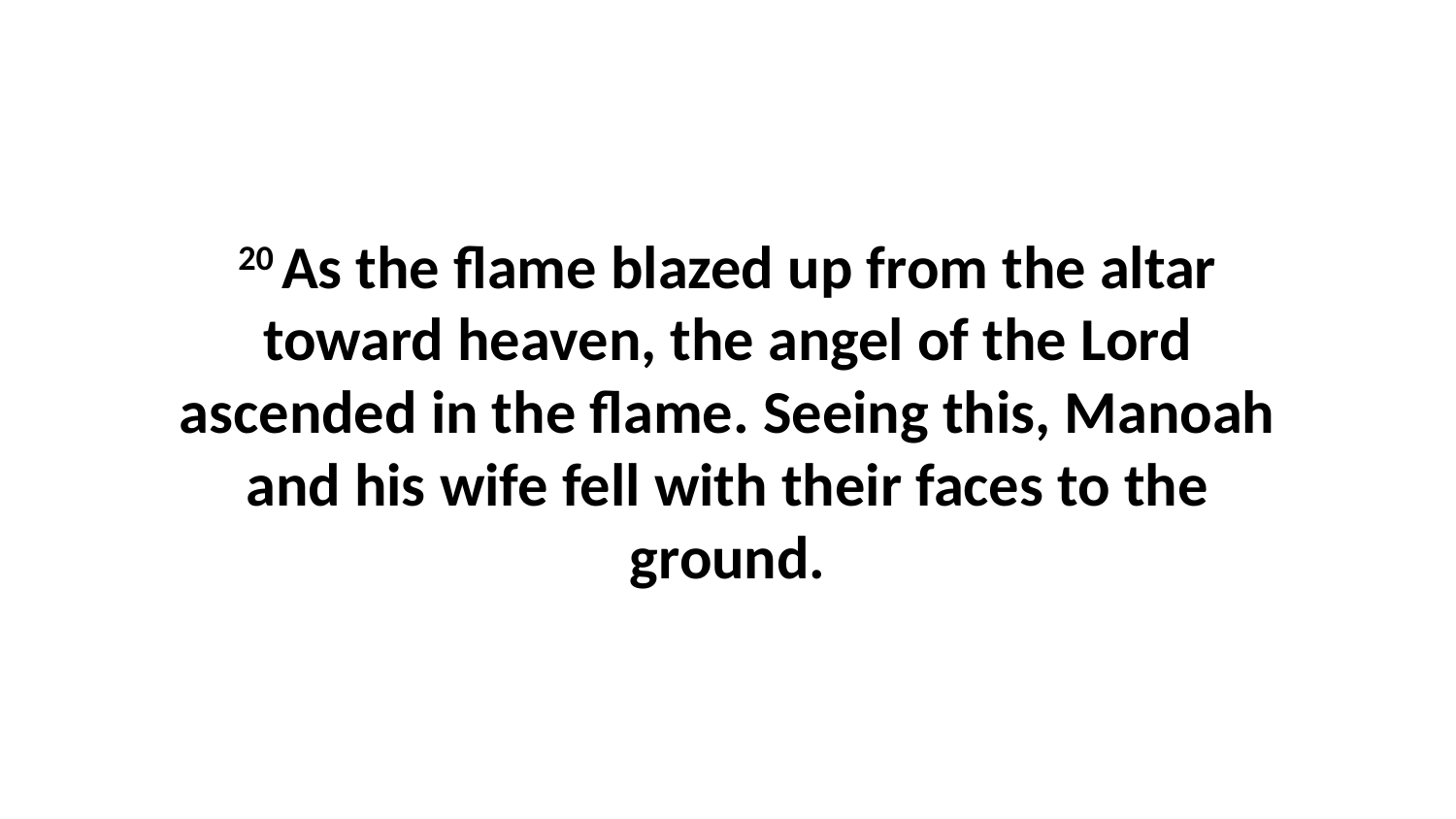

20 As the flame blazed up from the altar toward heaven, the angel of the Lord ascended in the flame. Seeing this, Manoah and his wife fell with their faces to the ground.